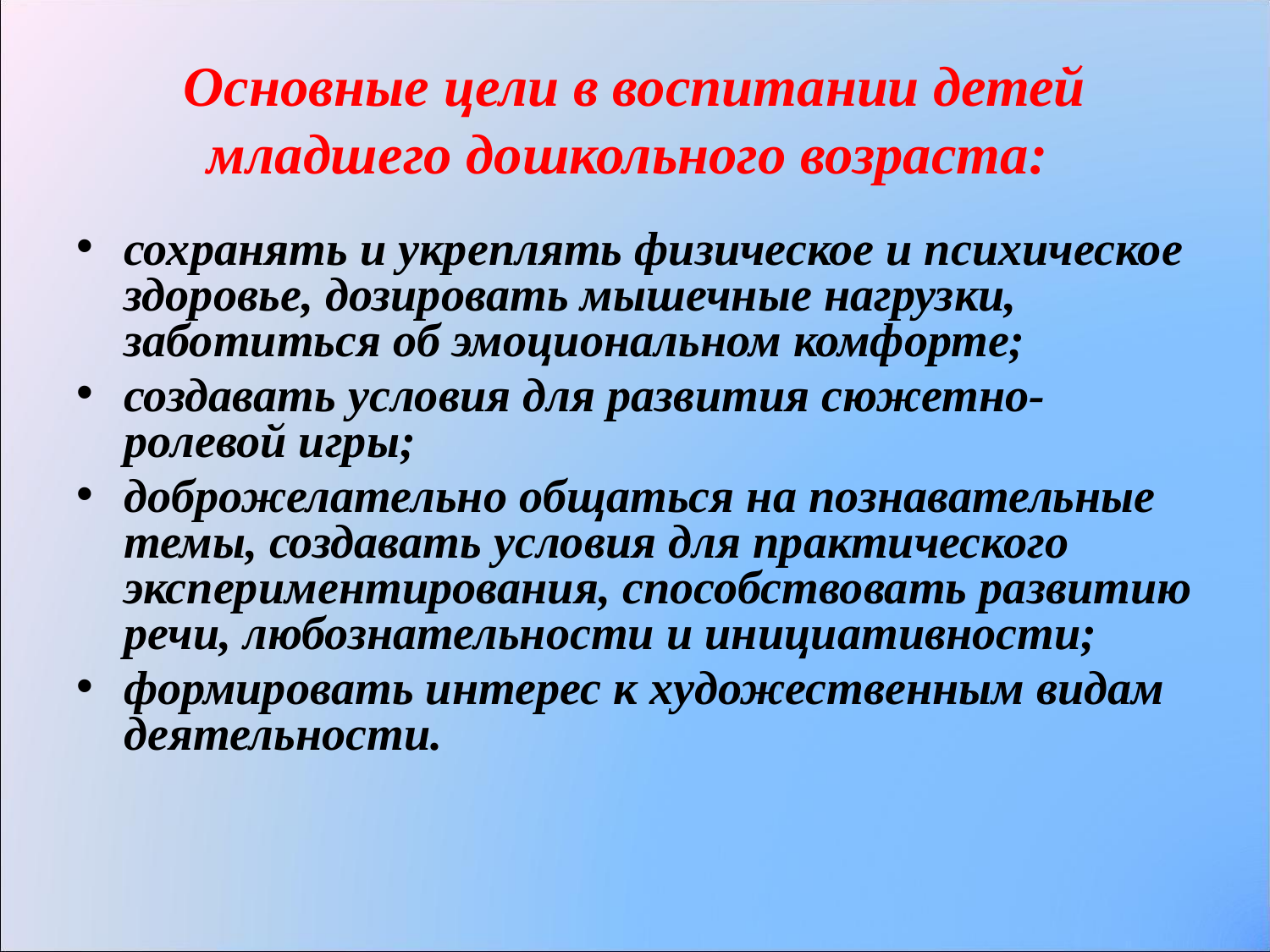

Основные цели в воспитании детей младшего дошкольного возраста:
сохранять и укреплять физическое и психическое здоровье, дозировать мышечные нагрузки, заботиться об эмоциональном комфорте;
создавать условия для развития сюжетно-ролевой игры;
доброжелательно общаться на познавательные темы, создавать условия для практического экспериментирования, способствовать развитию речи, любознательности и инициативности;
формировать интерес к художественным видам деятельности.